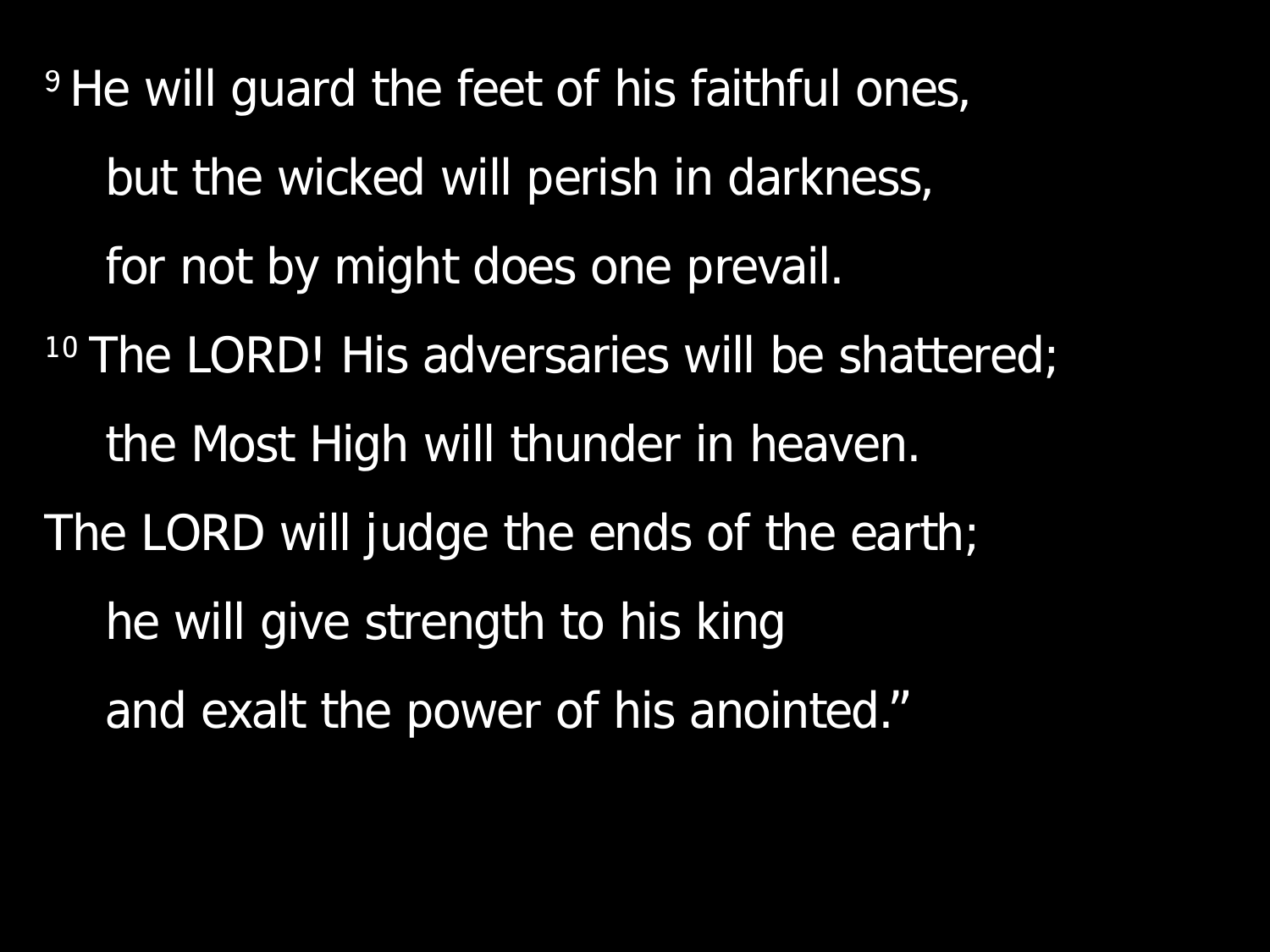

9 He will guard the feet of his faithful ones,
    but the wicked will perish in darkness,
    for not by might does one prevail.
10 The Lord! His adversaries will be shattered;
    the Most High will thunder in heaven.
The Lord will judge the ends of the earth;
    he will give strength to his king
    and exalt the power of his anointed.”